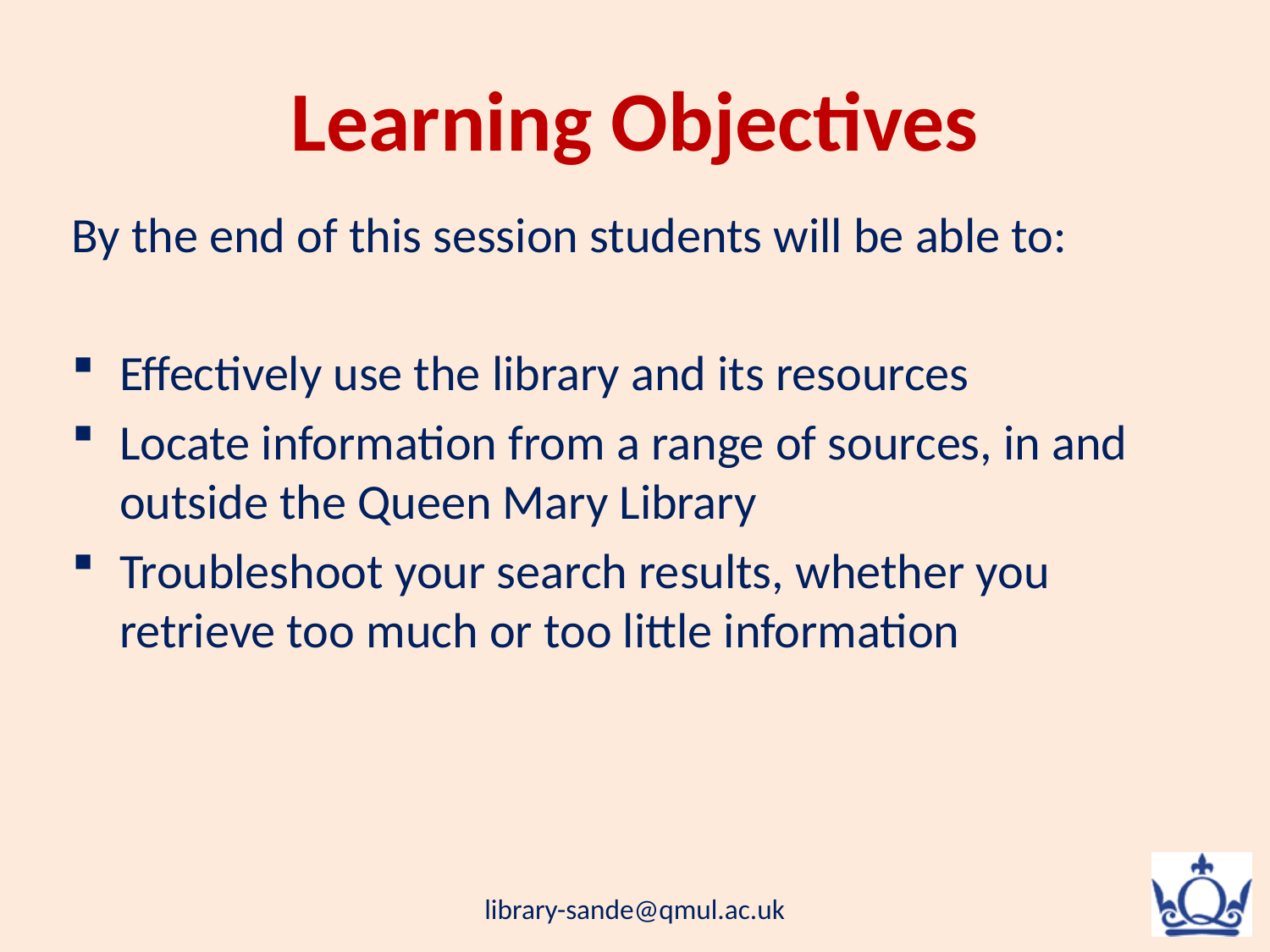

# Learning Objectives
By the end of this session students will be able to:

Effectively use the library and its resources
Locate information from a range of sources, in and outside the Queen Mary Library
Troubleshoot your search results, whether you retrieve too much or too little information
library-sande@qmul.ac.uk